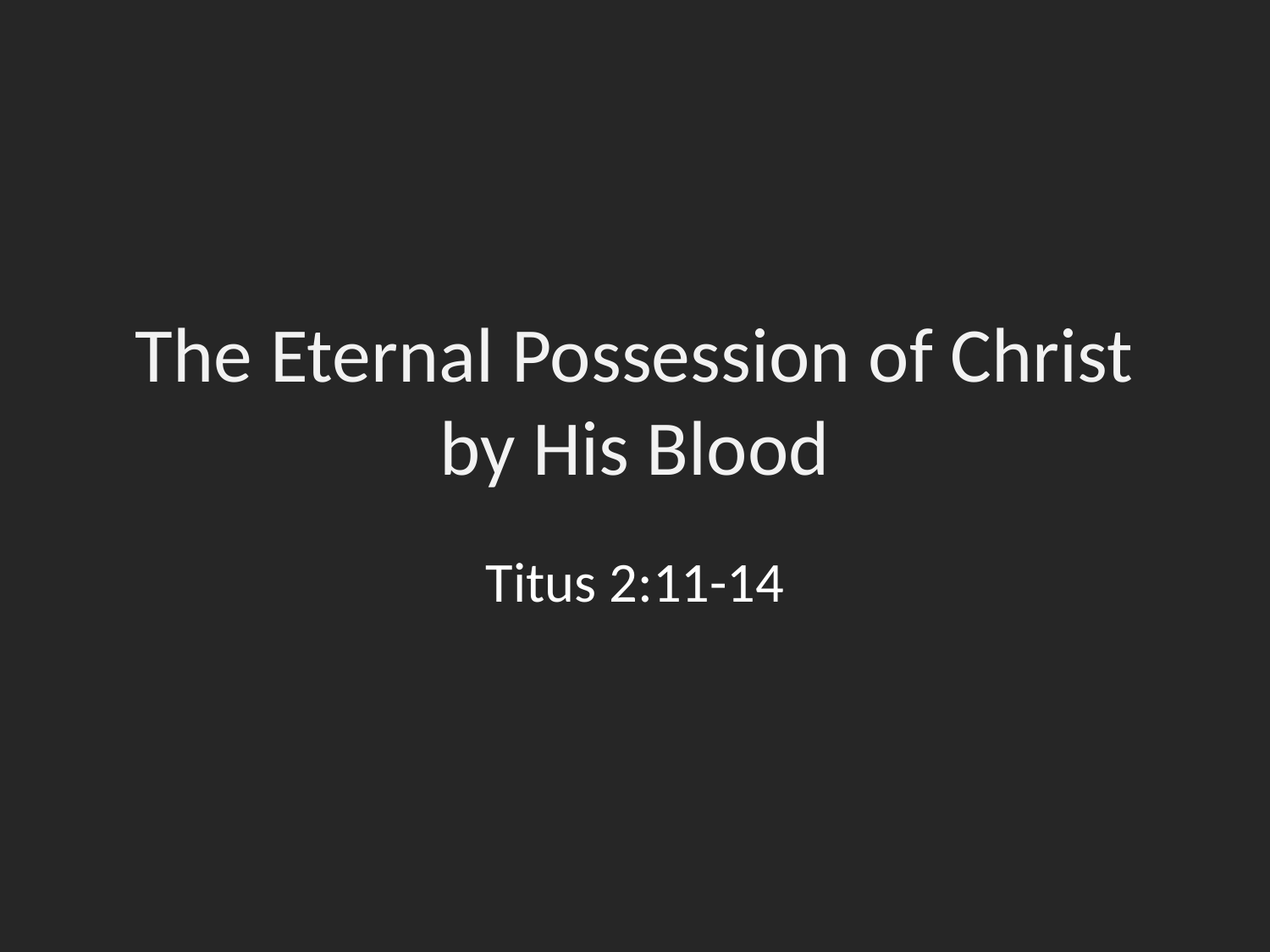

# The Eternal Possession of Christ by His Blood
Titus 2:11-14